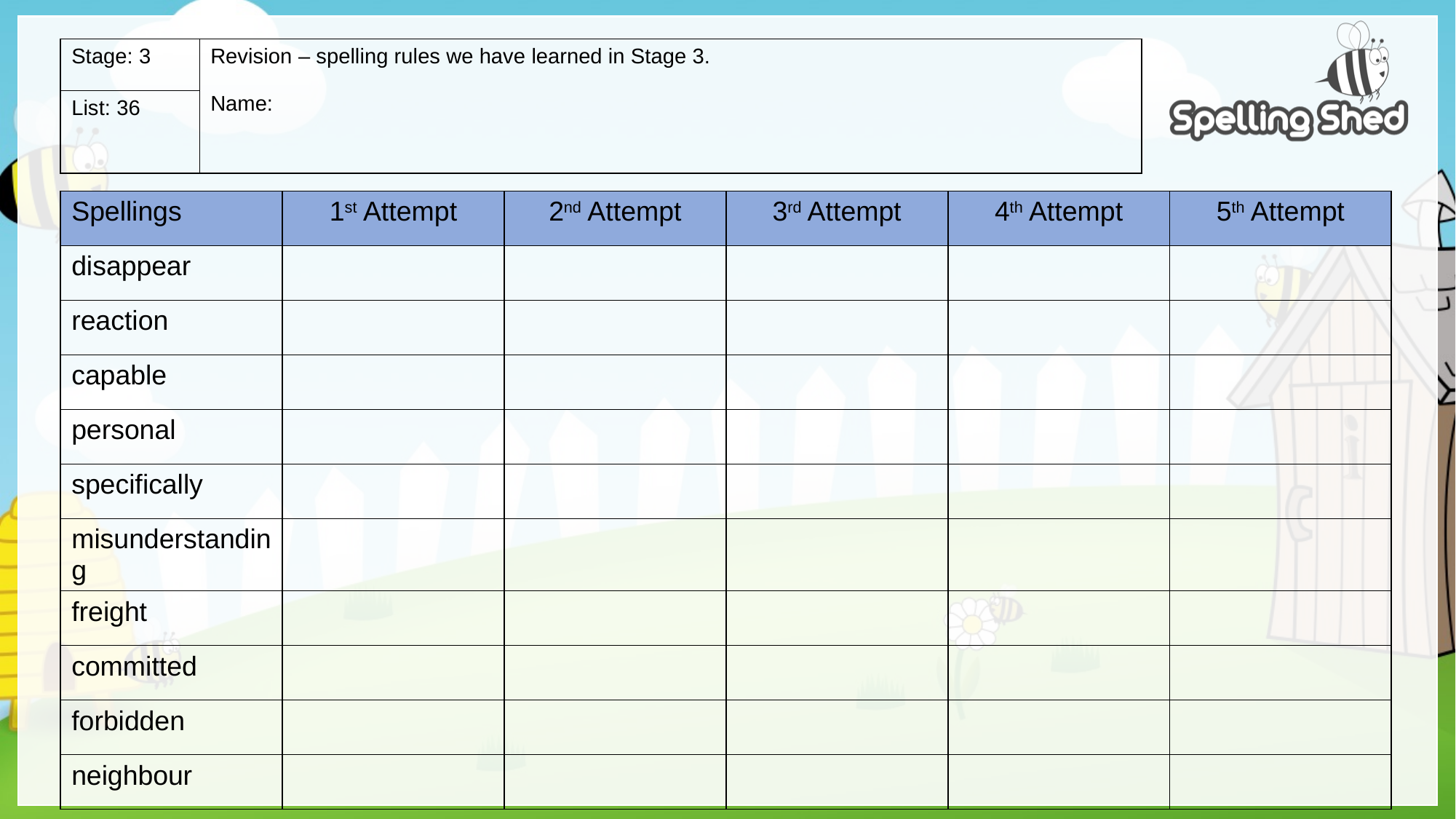

| Stage: 3 | Revision – spelling rules we have learned in Stage 3. Name: |
| --- | --- |
| List: 36 |  |
| Spellings | 1st Attempt | 2nd Attempt | 3rd Attempt | 4th Attempt | 5th Attempt |
| --- | --- | --- | --- | --- | --- |
| disappear |  |  |  |  |  |
| reaction |  |  |  |  |  |
| capable |  |  |  |  |  |
| personal |  |  |  |  |  |
| specifically |  |  |  |  |  |
| misunderstanding |  |  |  |  |  |
| freight |  |  |  |  |  |
| committed |  |  |  |  |  |
| forbidden |  |  |  |  |  |
| neighbour |  |  |  |  |  |